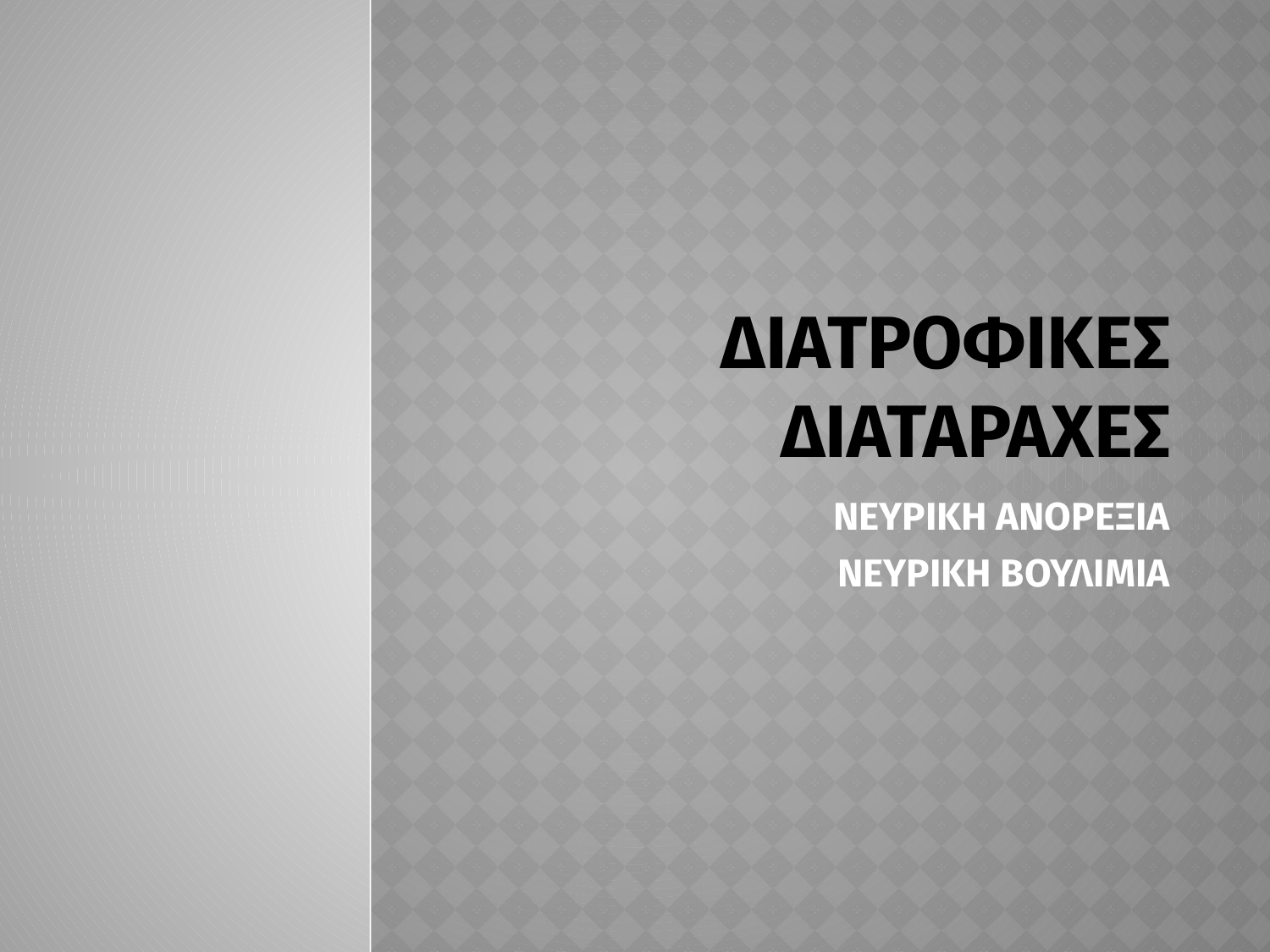

# ΔΙΑΤΡΟΦΙΚΕΣ ΔΙΑΤΑΡΑΧΕΣ
ΝΕΥΡΙΚΗ ΑΝΟΡΕΞΙΑ
ΝΕΥΡΙΚΗ ΒΟΥΛΙΜΙΑ